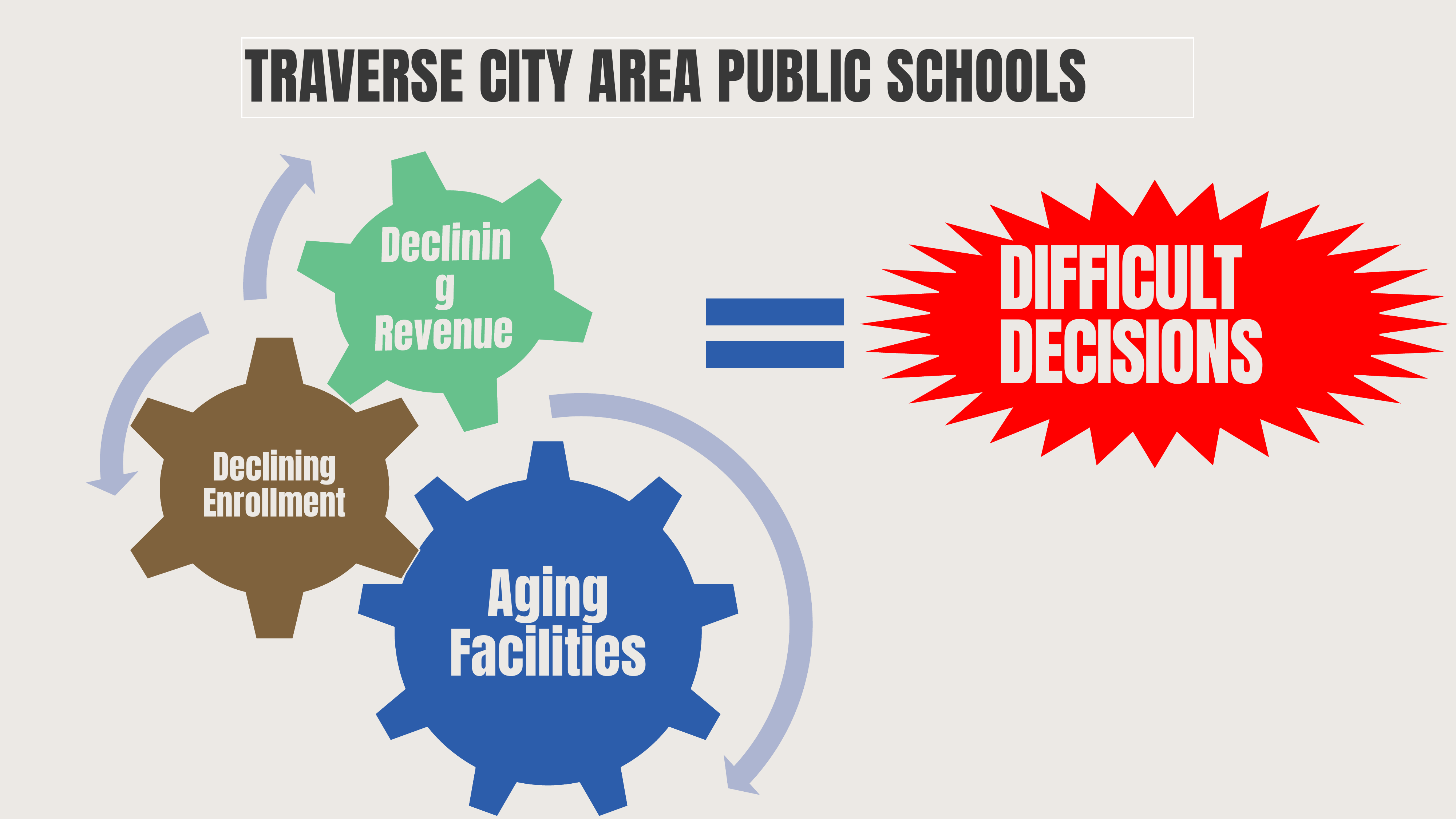

Traverse City Area Public Schools
Aging Facilities
Declining Enrollment
Declining Revenue
Difficult Decisions